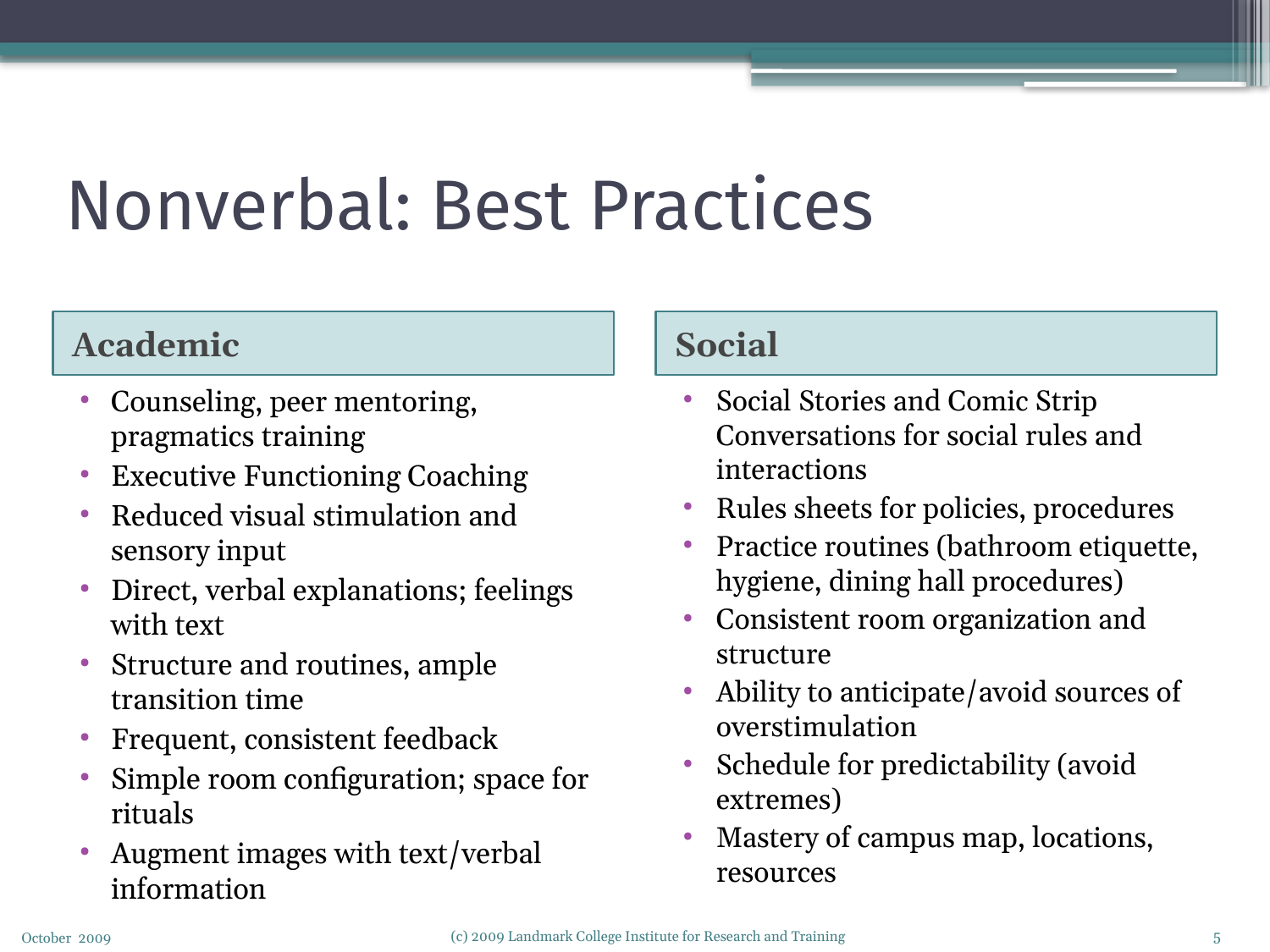

# Nonverbal: Best Practices
Academic
Social
Counseling, peer mentoring, pragmatics training
Executive Functioning Coaching
Reduced visual stimulation and sensory input
Direct, verbal explanations; feelings with text
Structure and routines, ample transition time
Frequent, consistent feedback
Simple room configuration; space for rituals
Augment images with text/verbal information
Social Stories and Comic Strip Conversations for social rules and interactions
Rules sheets for policies, procedures
Practice routines (bathroom etiquette, hygiene, dining hall procedures)
Consistent room organization and structure
Ability to anticipate/avoid sources of overstimulation
Schedule for predictability (avoid extremes)
Mastery of campus map, locations, resources
October  2009
(c) 2009 Landmark College Institute for Research and Training
5